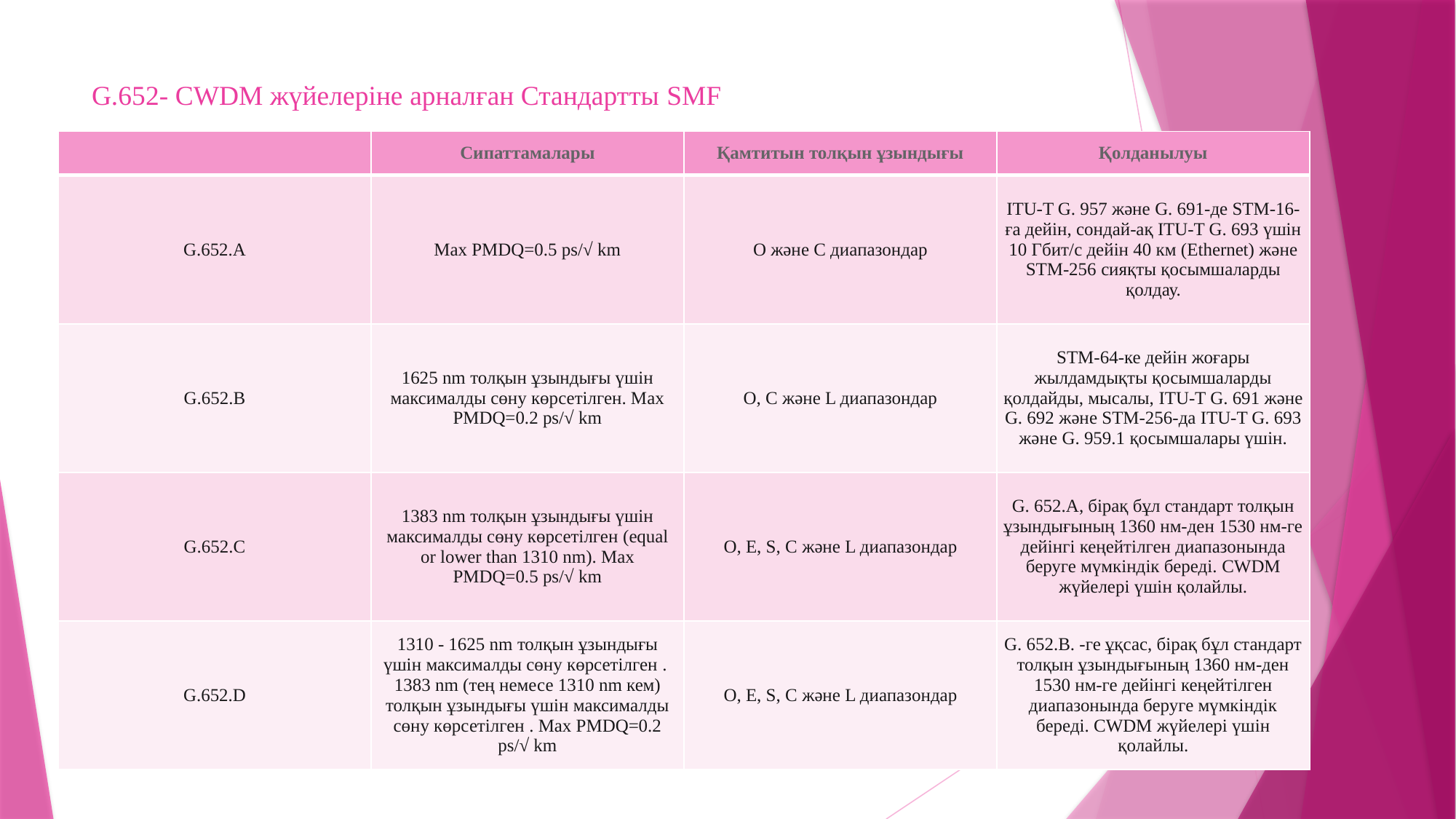

# G.652- CWDM жүйелеріне арналған Стандартты SMF
|  | Сипаттамалары | Қамтитын толқын ұзындығы | Қолданылуы |
| --- | --- | --- | --- |
| G.652.A | Max PMDQ=0.5 ps/√ km | O және C диапазондар | ITU-T G. 957 және G. 691-де STM-16-ға дейін, сондай-ақ ITU-T G. 693 үшін 10 Гбит/с дейін 40 км (Ethernet) және STM-256 сияқты қосымшаларды қолдау. |
| G.652.B | 1625 nm толқын ұзындығы үшін максималды сөну көрсетілген. Max PMDQ=0.2 ps/√ km | O, C және L диапазондар | STM-64-ке дейін жоғары жылдамдықты қосымшаларды қолдайды, мысалы, ITU-T G. 691 және G. 692 және STM-256-да ITU-T G. 693 және G. 959.1 қосымшалары үшін. |
| G.652.C | 1383 nm толқын ұзындығы үшін максималды сөну көрсетілген (equal or lower than 1310 nm). Max PMDQ=0.5 ps/√ km | O, E, S, C және L диапазондар | G. 652.A, бірақ бұл стандарт толқын ұзындығының 1360 нм-ден 1530 нм-ге дейінгі кеңейтілген диапазонында беруге мүмкіндік береді. CWDM жүйелері үшін қолайлы. |
| G.652.D | 1310 - 1625 nm толқын ұзындығы үшін максималды сөну көрсетілген . 1383 nm (тең немесе 1310 nm кем) толқын ұзындығы үшін максималды сөну көрсетілген . Max PMDQ=0.2 ps/√ km | O, E, S, C және L диапазондар | G. 652.В. -ге ұқсас, бірақ бұл стандарт толқын ұзындығының 1360 нм-ден 1530 нм-ге дейінгі кеңейтілген диапазонында беруге мүмкіндік береді. CWDM жүйелері үшін қолайлы. |